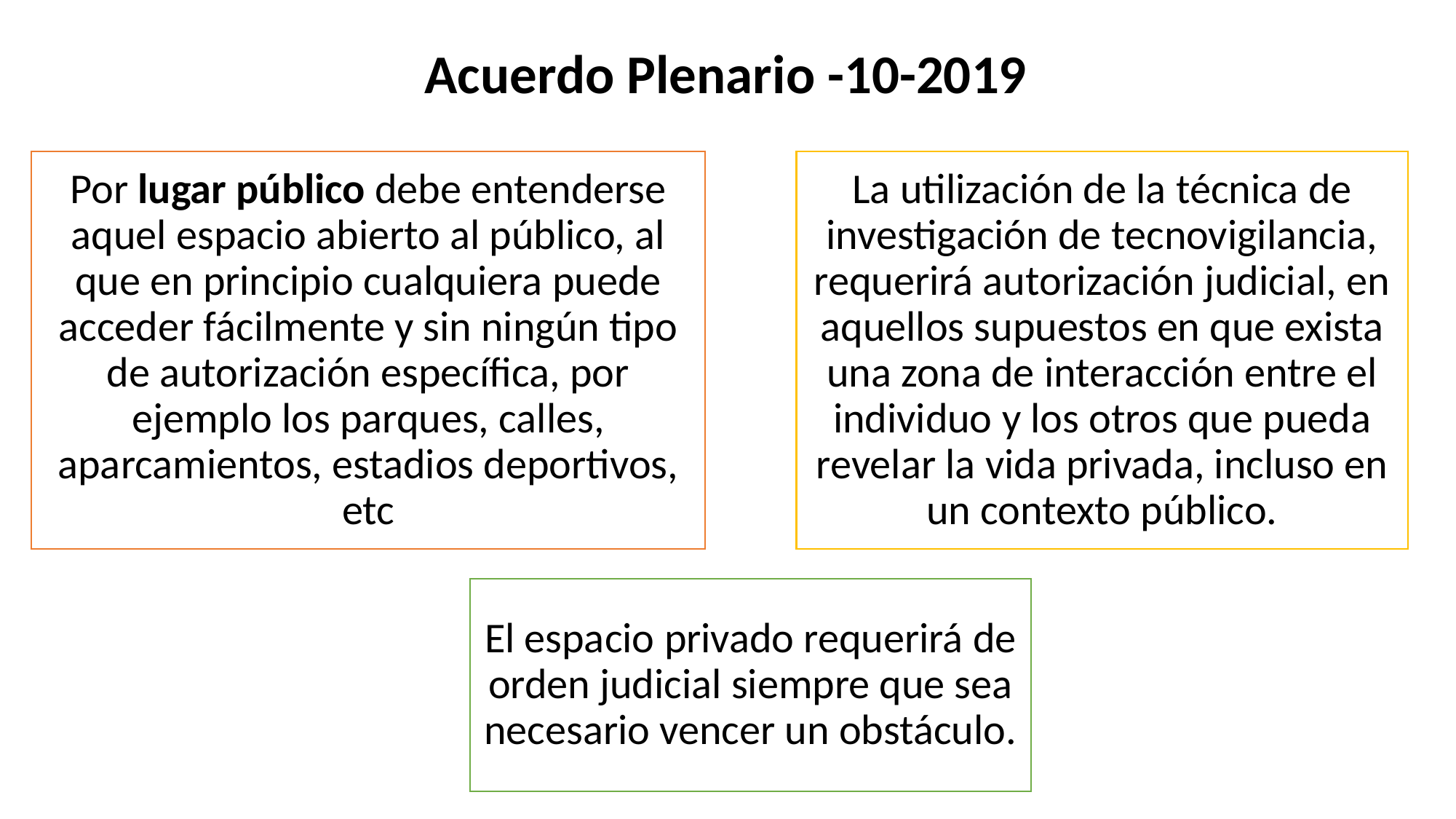

Acuerdo Plenario -10-2019
Por lugar público debe entenderse aquel espacio abierto al público, al que en principio cualquiera puede acceder fácilmente y sin ningún tipo de autorización específica, por ejemplo los parques, calles, aparcamientos, estadios deportivos, etc
La utilización de la técnica de investigación de tecnovigilancia, requerirá autorización judicial, en aquellos supuestos en que exista una zona de interacción entre el individuo y los otros que pueda revelar la vida privada, incluso en un contexto público.
El espacio privado requerirá de orden judicial siempre que sea necesario vencer un obstáculo.